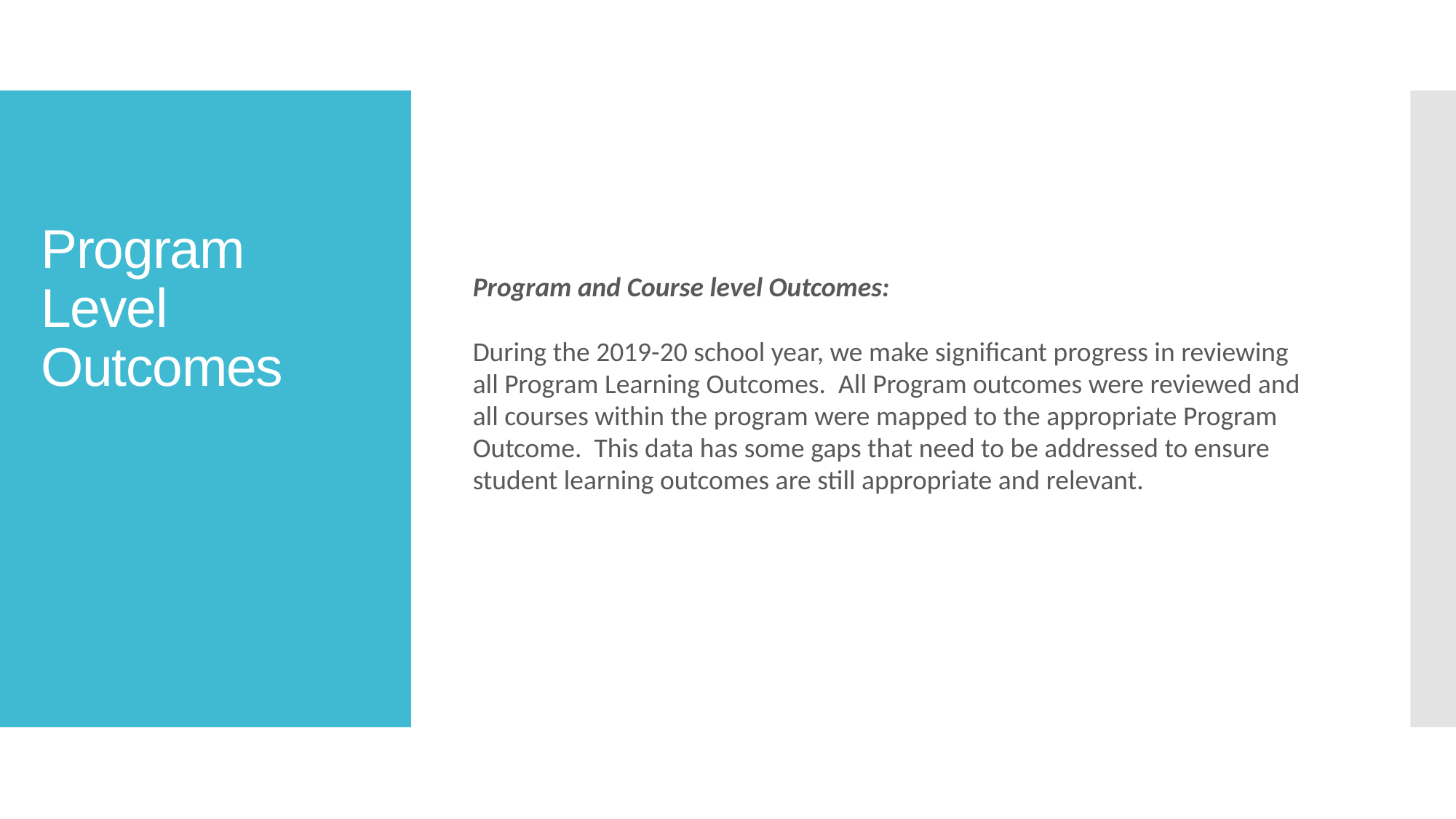

Program and Course level Outcomes:

During the 2019-20 school year, we make significant progress in reviewing all Program Learning Outcomes.  All Program outcomes were reviewed and all courses within the program were mapped to the appropriate Program Outcome.  This data has some gaps that need to be addressed to ensure student learning outcomes are still appropriate and relevant.

# Program Level Outcomes